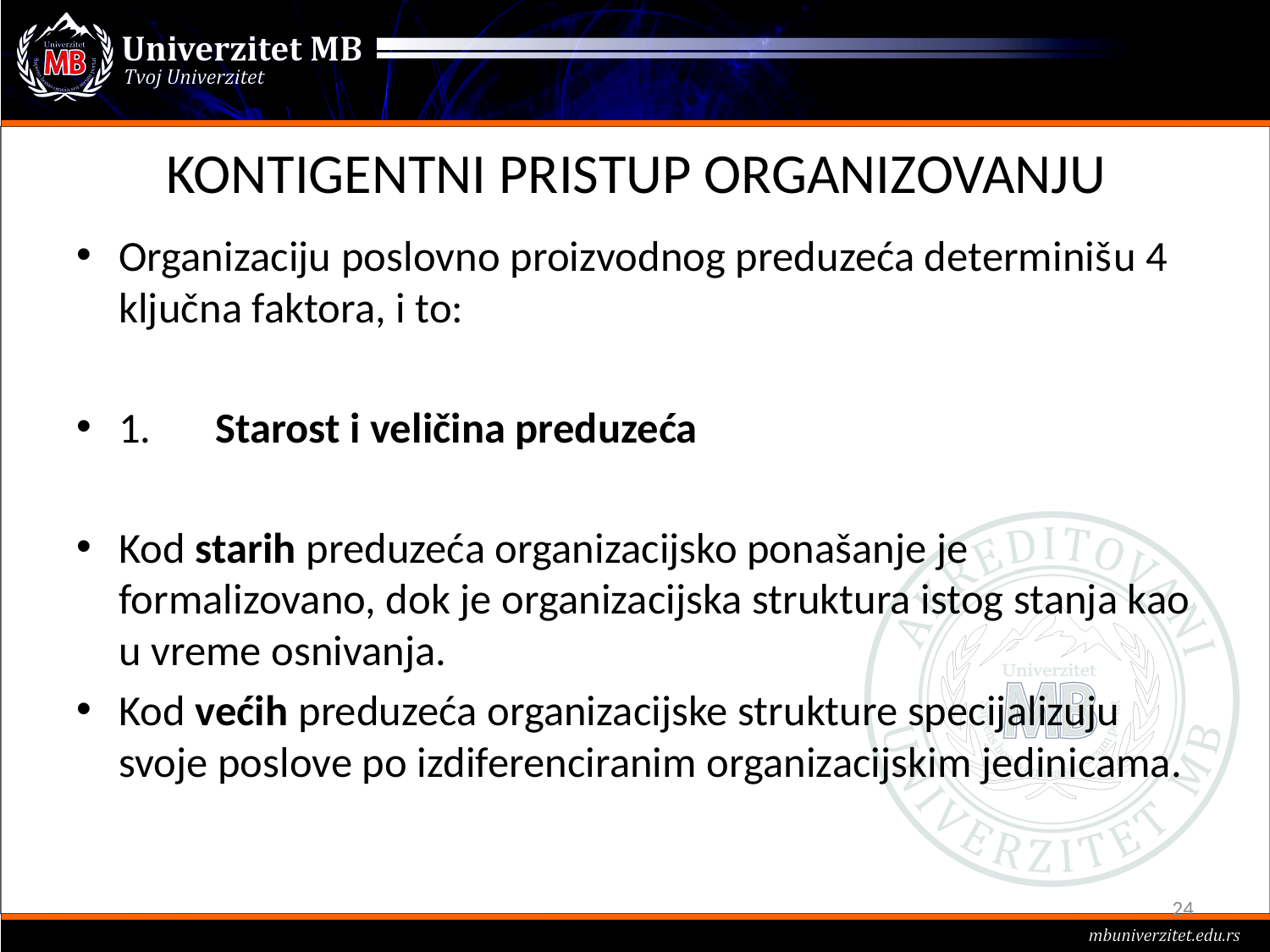

# KONTIGENTNI PRISTUP ORGANIZOVANJU
Organizaciju poslovno proizvodnog preduzeća determinišu 4 ključna faktora, i to:

1.	Starost i veličina preduzeća

Kod starih preduzeća organizacijsko ponašanje je formalizovano, dok je organizacijska struktura istog stanja kao u vreme osnivanja.
Kod većih preduzeća organizacijske strukture specijalizuju svoje poslove po izdiferenciranim organizacijskim jedinicama.

24